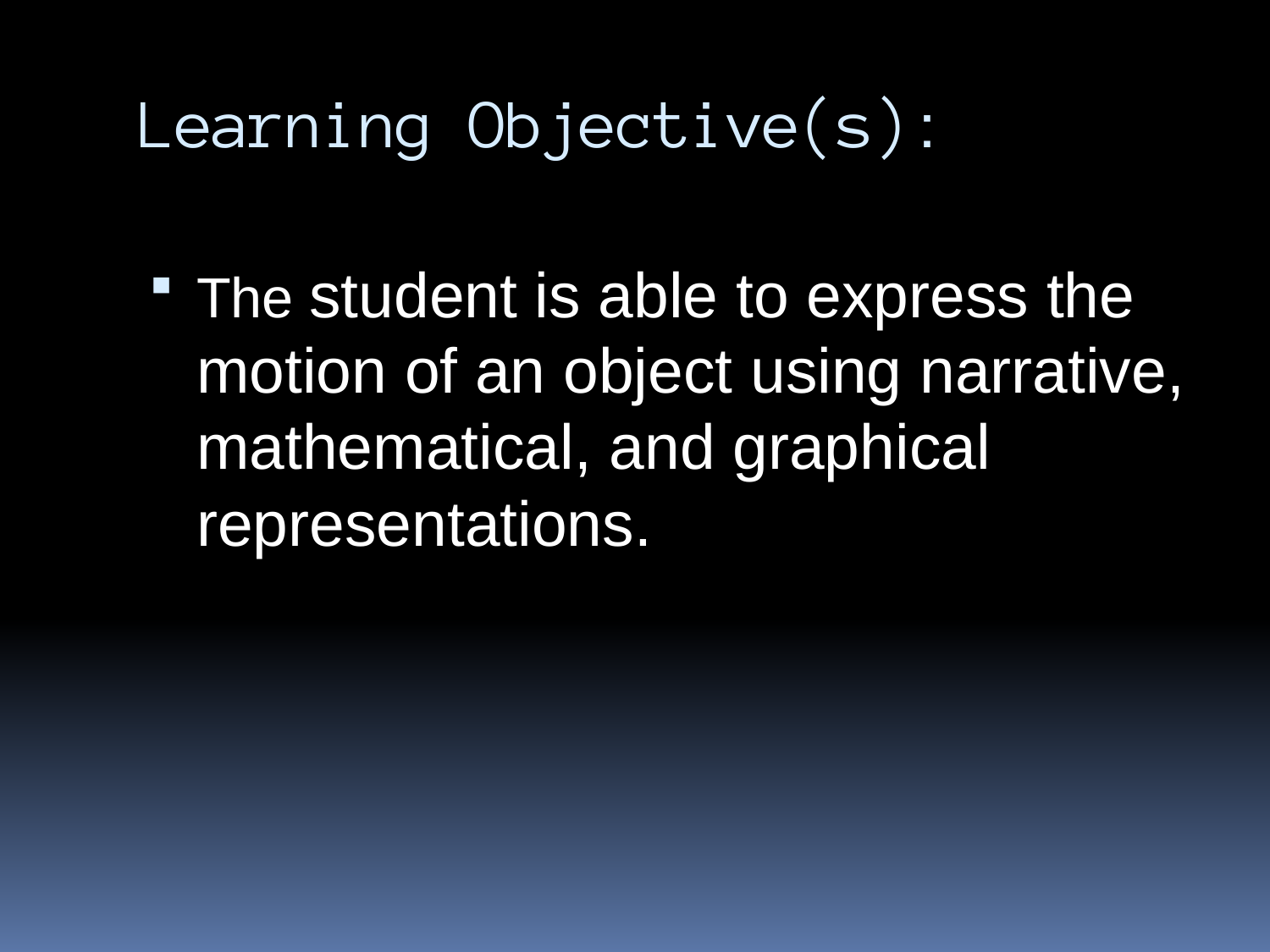

# Learning Objective(s):
The student is able to express the motion of an object using narrative, mathematical, and graphical representations.